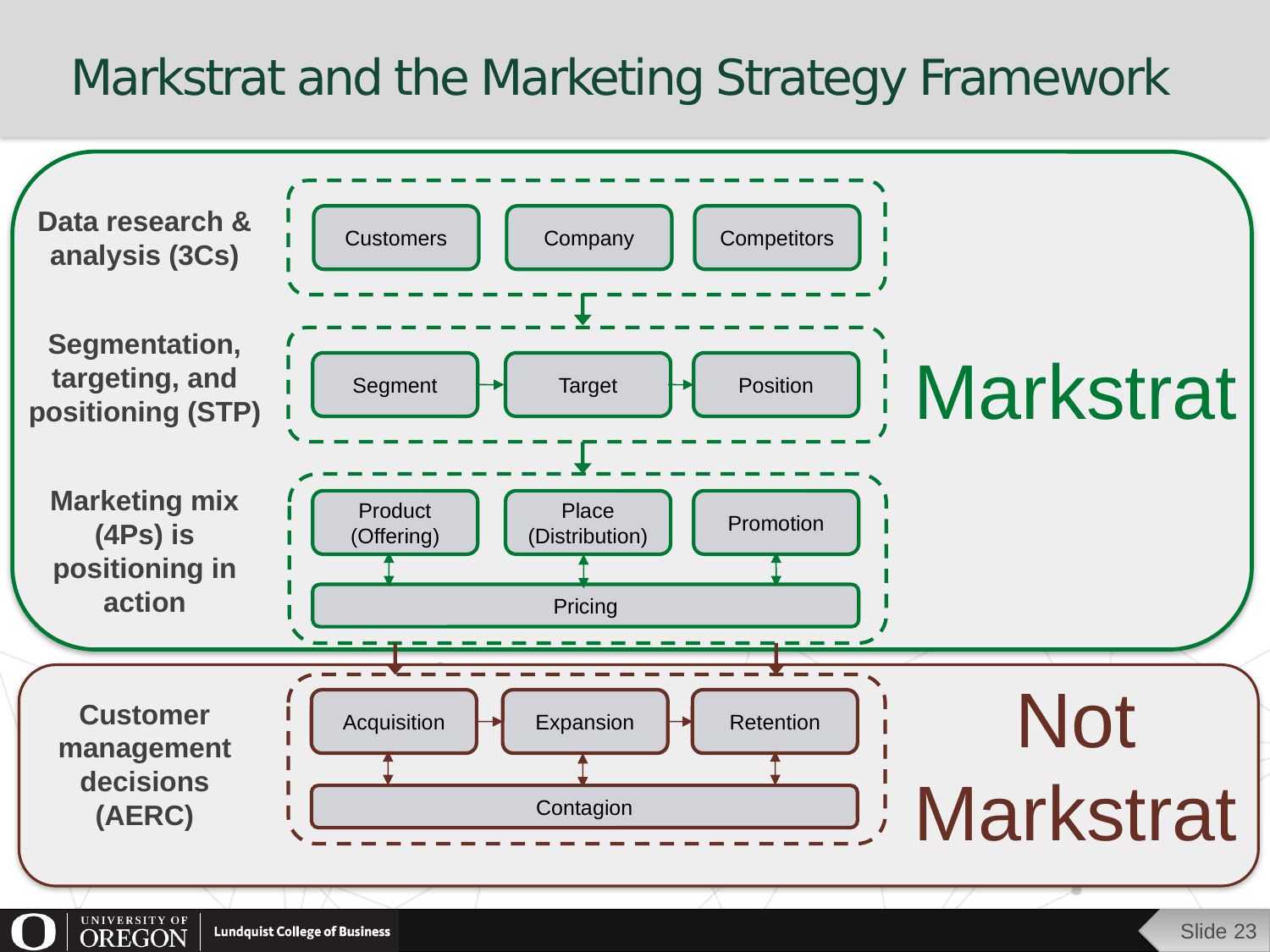

# Markstrat and the Marketing Strategy Framework

Customers
Company
Competitors
Data research & analysis (3Cs)

Segmentation, targeting, and positioning (STP)

Markstrat
Segment
Target
Position

Marketing mix (4Ps) is positioning in action
Product
(Offering)
Place
(Distribution)
Promotion

Pricing

Not
Markstrat

Acquisition
Expansion
Retention
Customer management decisions (AERC)

Contagion
Slide 23